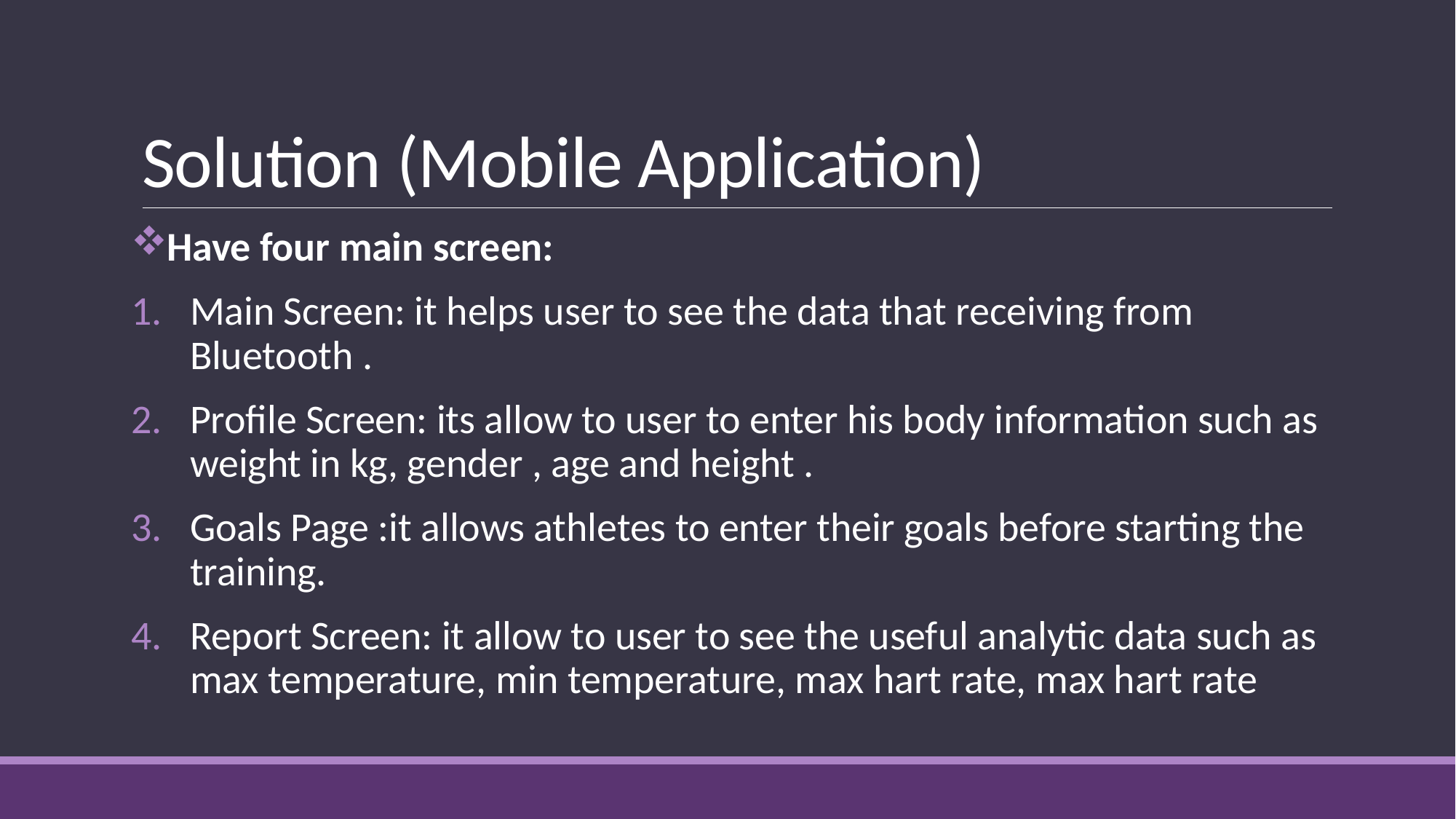

# Solution (Mobile Application)
Have four main screen:
Main Screen: it helps user to see the data that receiving from Bluetooth .
Profile Screen: its allow to user to enter his body information such as weight in kg, gender , age and height .
Goals Page :it allows athletes to enter their goals before starting the training.
Report Screen: it allow to user to see the useful analytic data such as max temperature, min temperature, max hart rate, max hart rate